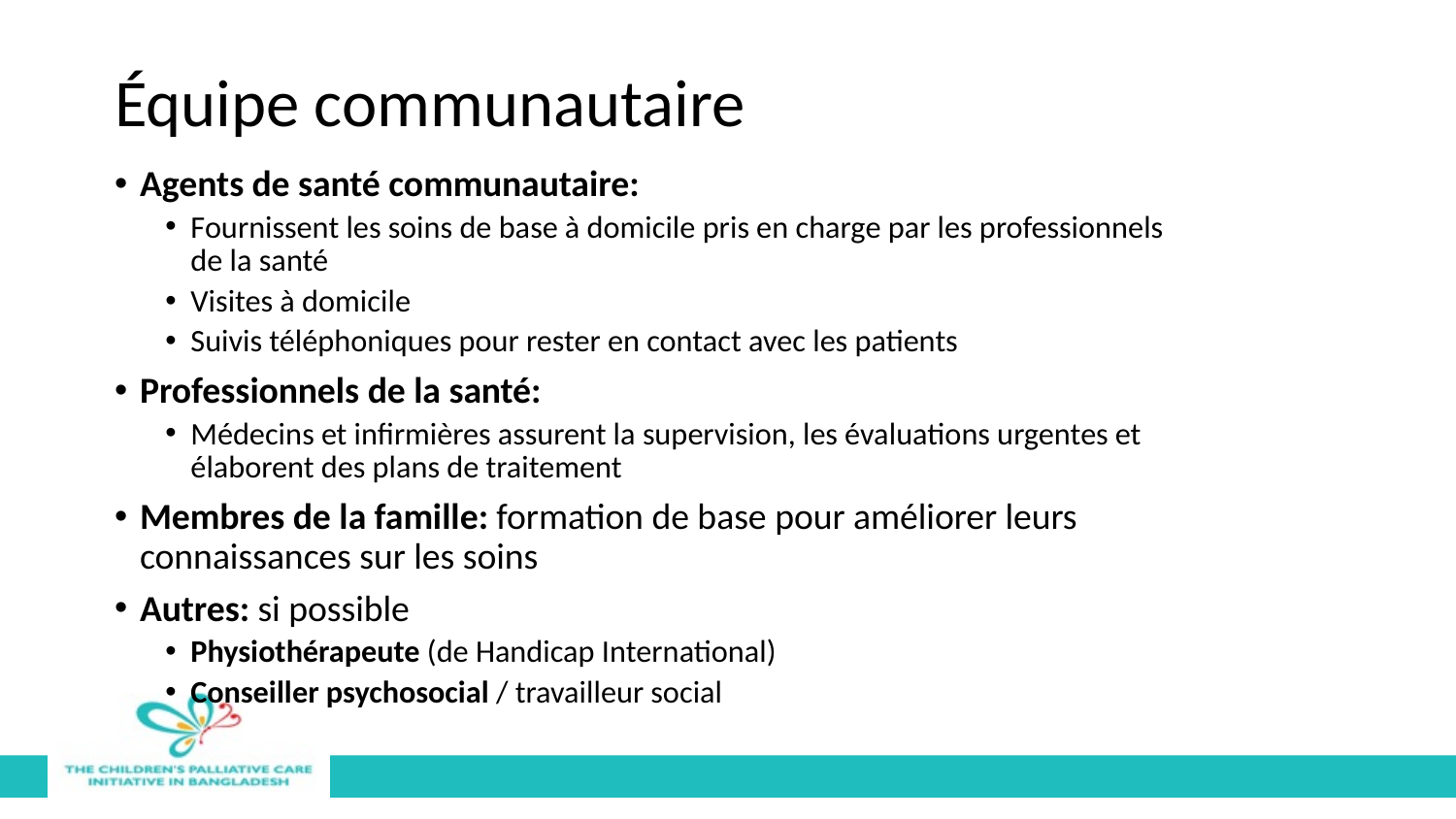

# Équipe communautaire
Agents de santé communautaire:
Fournissent les soins de base à domicile pris en charge par les professionnels de la santé
Visites à domicile
Suivis téléphoniques pour rester en contact avec les patients
Professionnels de la santé:
Médecins et infirmières assurent la supervision, les évaluations urgentes et élaborent des plans de traitement
Membres de la famille: formation de base pour améliorer leurs connaissances sur les soins
Autres: si possible
Physiothérapeute (de Handicap International)
Conseiller psychosocial / travailleur social